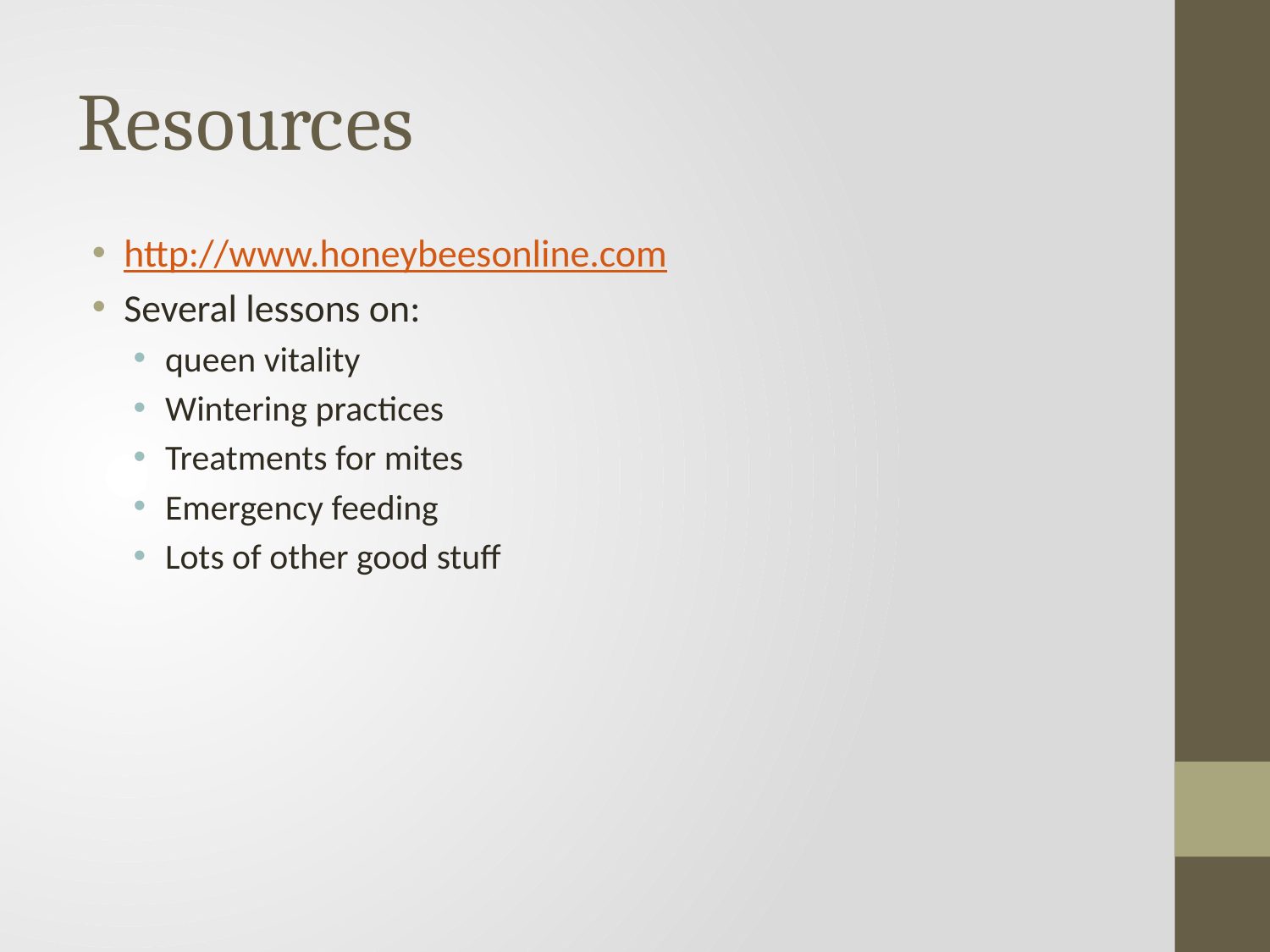

# Resources
http://www.honeybeesonline.com
Several lessons on:
queen vitality
Wintering practices
Treatments for mites
Emergency feeding
Lots of other good stuff